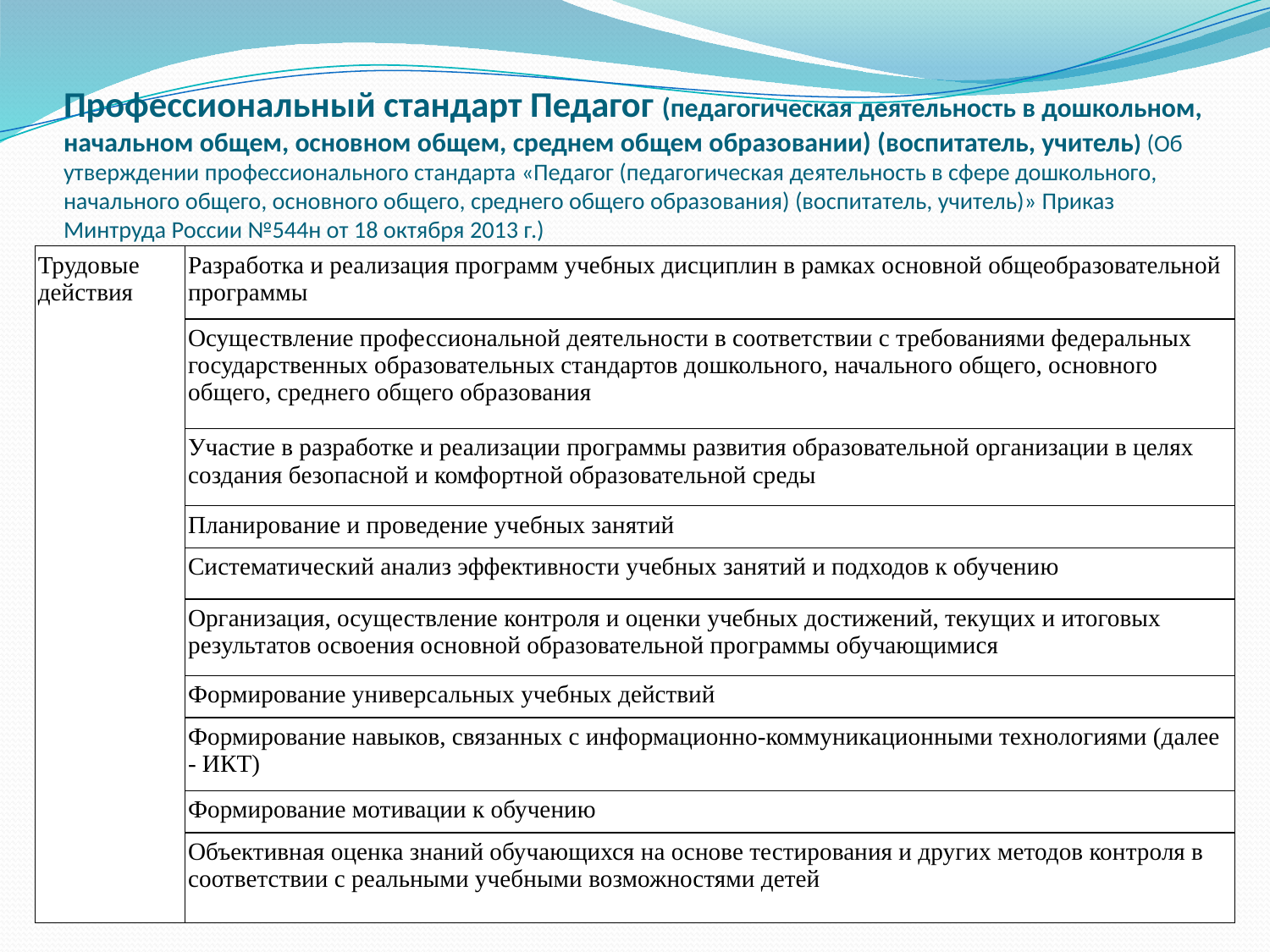

# Профессиональный стандарт Педагог (педагогическая деятельность в дошкольном, начальном общем, основном общем, среднем общем образовании) (воспитатель, учитель) (Об утверждении профессионального стандарта «Педагог (педагогическая деятельность в сфере дошкольного, начального общего, основного общего, среднего общего образования) (воспитатель, учитель)» Приказ Минтруда России №544н от 18 октября 2013 г.)
| Трудовые действия | Разработка и реализация программ учебных дисциплин в рамках основной общеобразовательной программы |
| --- | --- |
|  | Осуществление профессиональной деятельности в соответствии с требованиями федеральных государственных образовательных стандартов дошкольного, начального общего, основного общего, среднего общего образования |
|  | Участие в разработке и реализации программы развития образовательной организации в целях создания безопасной и комфортной образовательной среды |
|  | Планирование и проведение учебных занятий |
|  | Систематический анализ эффективности учебных занятий и подходов к обучению |
|  | Организация, осуществление контроля и оценки учебных достижений, текущих и итоговых результатов освоения основной образовательной программы обучающимися |
|  | Формирование универсальных учебных действий |
|  | Формирование навыков, связанных с информационно-коммуникационными технологиями (далее - ИКТ) |
|  | Формирование мотивации к обучению |
|  | Объективная оценка знаний обучающихся на основе тестирования и других методов контроля в соответствии с реальными учебными возможностями детей |